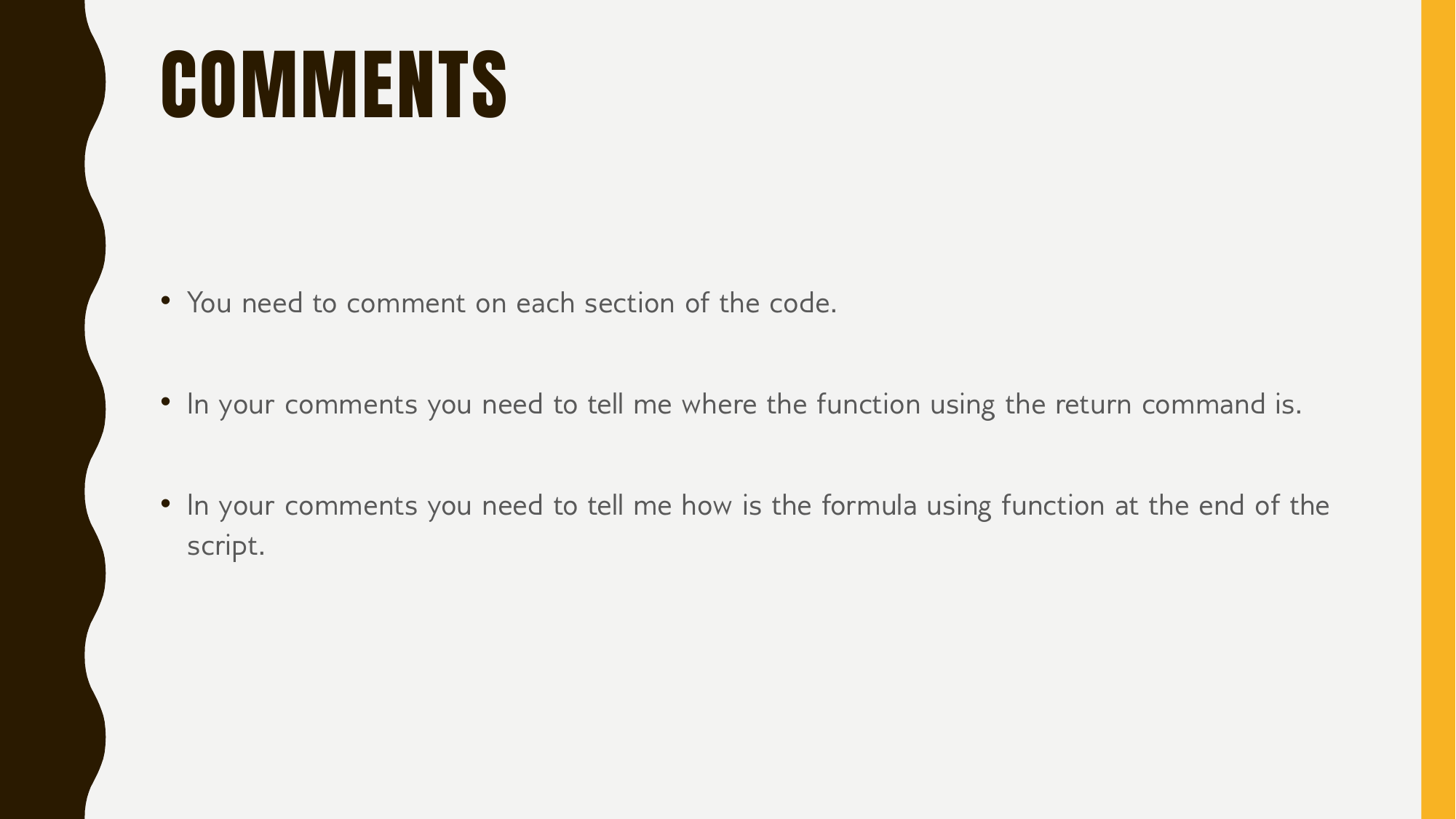

# Comments
You need to comment on each section of the code.

In your comments you need to tell me where the function using the return command is.

In your comments you need to tell me how is the formula using function at the end of the script.